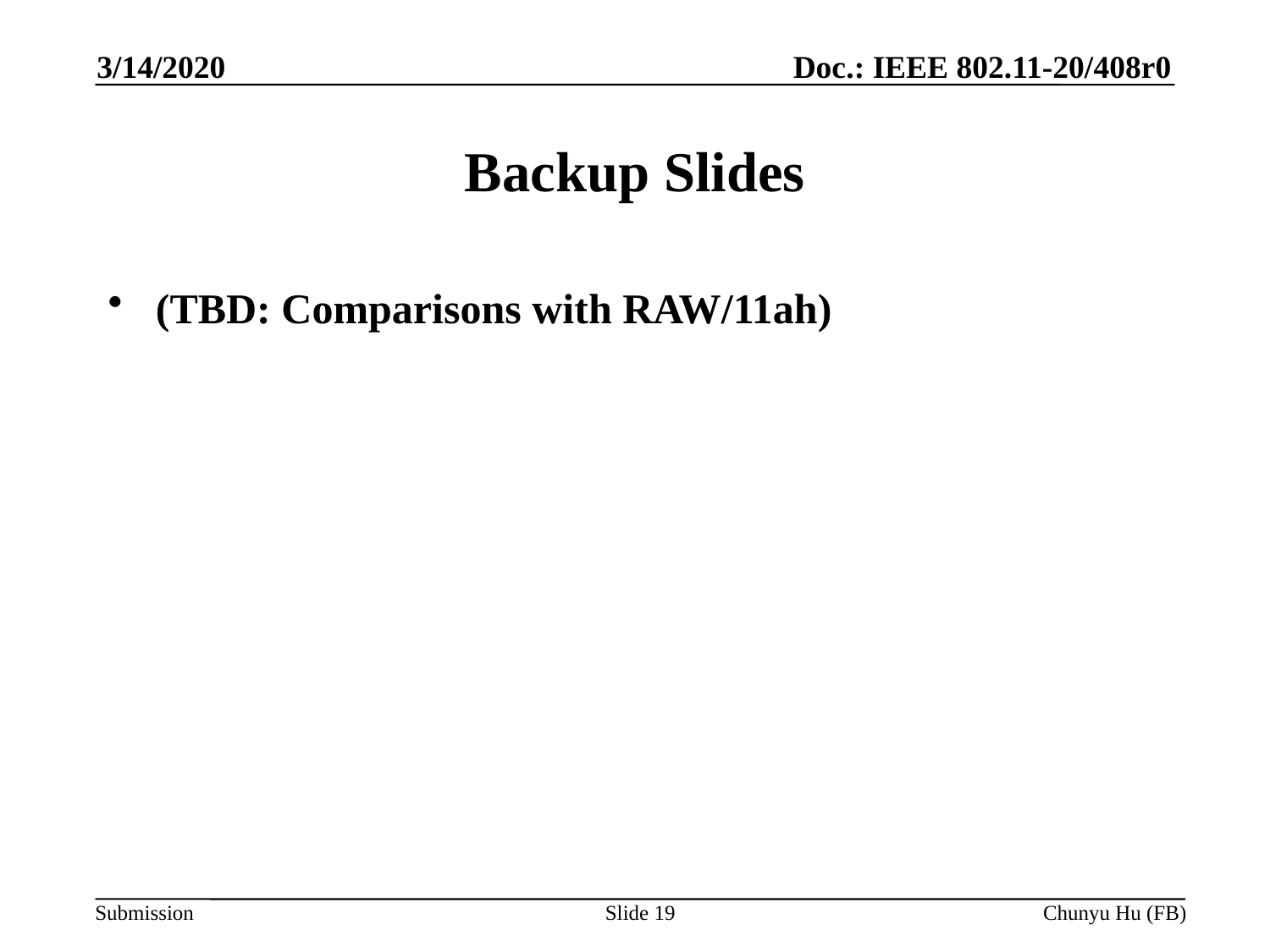

3/14/2020
# Backup Slides
(TBD: Comparisons with RAW/11ah)
Slide 19
Chunyu Hu (FB)